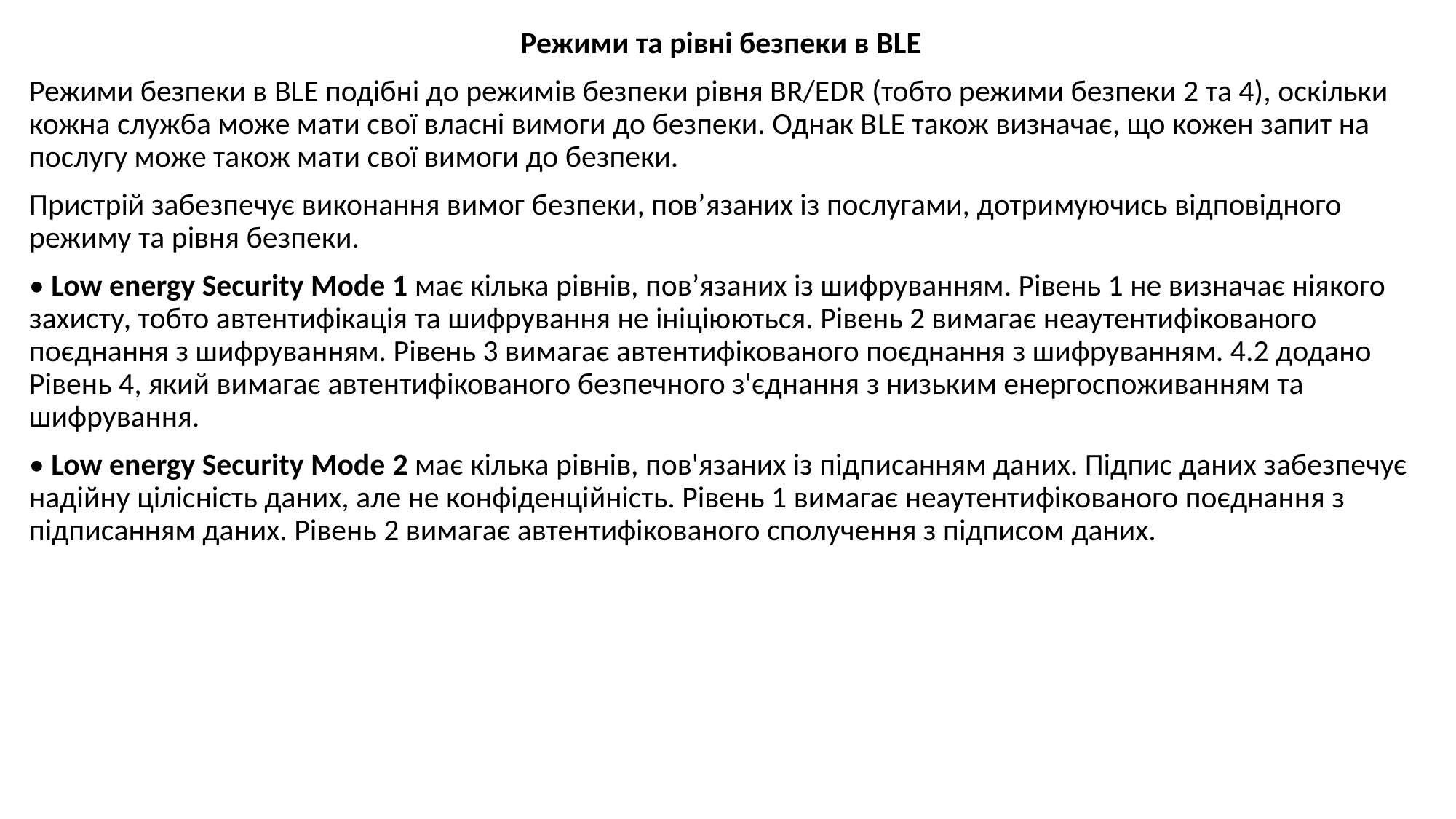

Режими та рівні безпеки в BLE
Режими безпеки в BLE подібні до режимів безпеки рівня BR/EDR (тобто режими безпеки 2 та 4), оскільки кожна служба може мати свої власні вимоги до безпеки. Однак ВLE також визначає, що кожен запит на послугу може також мати свої вимоги до безпеки.
Пристрій забезпечує виконання вимог безпеки, пов’язаних із послугами, дотримуючись відповідного режиму та рівня безпеки.
• Low energy Security Mode 1 має кілька рівнів, пов’язаних із шифруванням. Рівень 1 не визначає ніякого захисту, тобто автентифікація та шифрування не ініціюються. Рівень 2 вимагає неаутентифікованого поєднання з шифруванням. Рівень 3 вимагає автентифікованого поєднання з шифруванням. 4.2 додано Рівень 4, який вимагає автентифікованого безпечного з'єднання з низьким енергоспоживанням та шифрування.
• Low energy Security Mode 2 має кілька рівнів, пов'язаних із підписанням даних. Підпис даних забезпечує надійну цілісність даних, але не конфіденційність. Рівень 1 вимагає неаутентифікованого поєднання з підписанням даних. Рівень 2 вимагає автентифікованого сполучення з підписом даних.